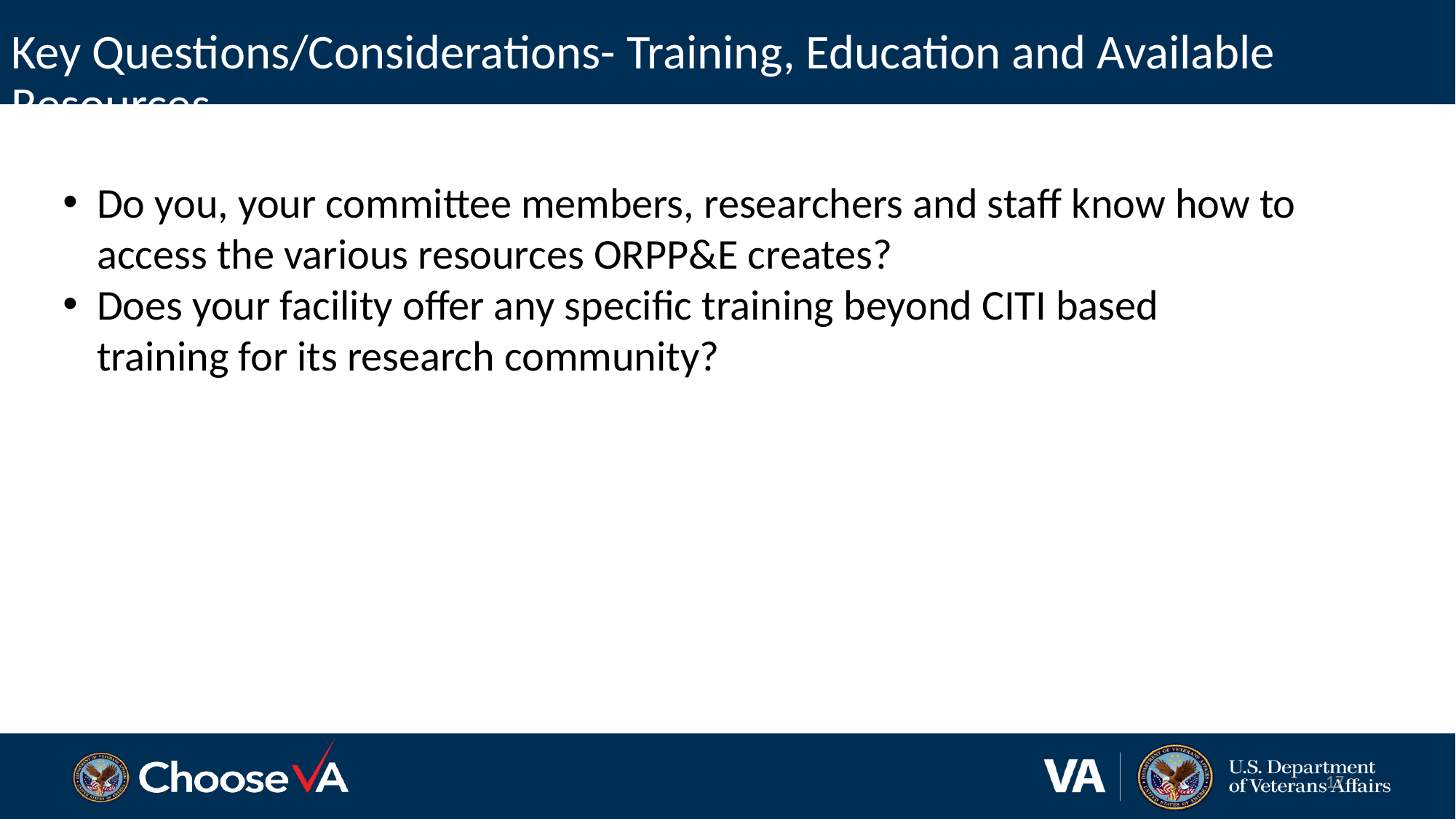

# Key Questions/Considerations- Training, Education and Available Resources
Do you, your committee members, researchers and staff know how to access the various resources ORPP&E creates?
Does your facility offer any specific training beyond CITI based training for its research community?

17